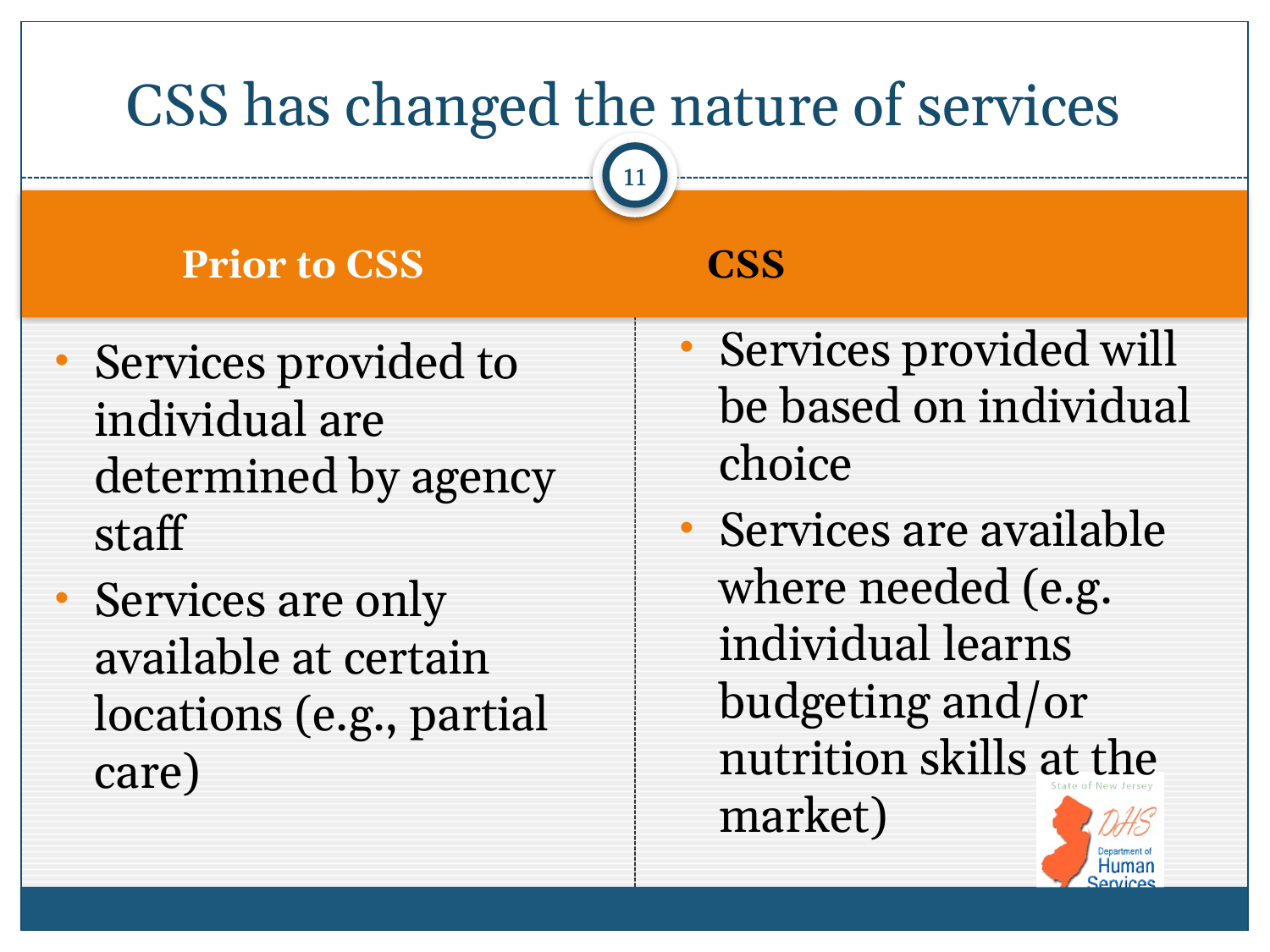

# CSS has changed the nature of services
11
             Prior to CSS

   CSS

Services provided will be based on individual choice
Services are available where needed (e.g. individual learns budgeting and/or nutrition skills at the market)

Services provided to individual are determined by agency staff
Services are only available at certain locations (e.g., partial care)